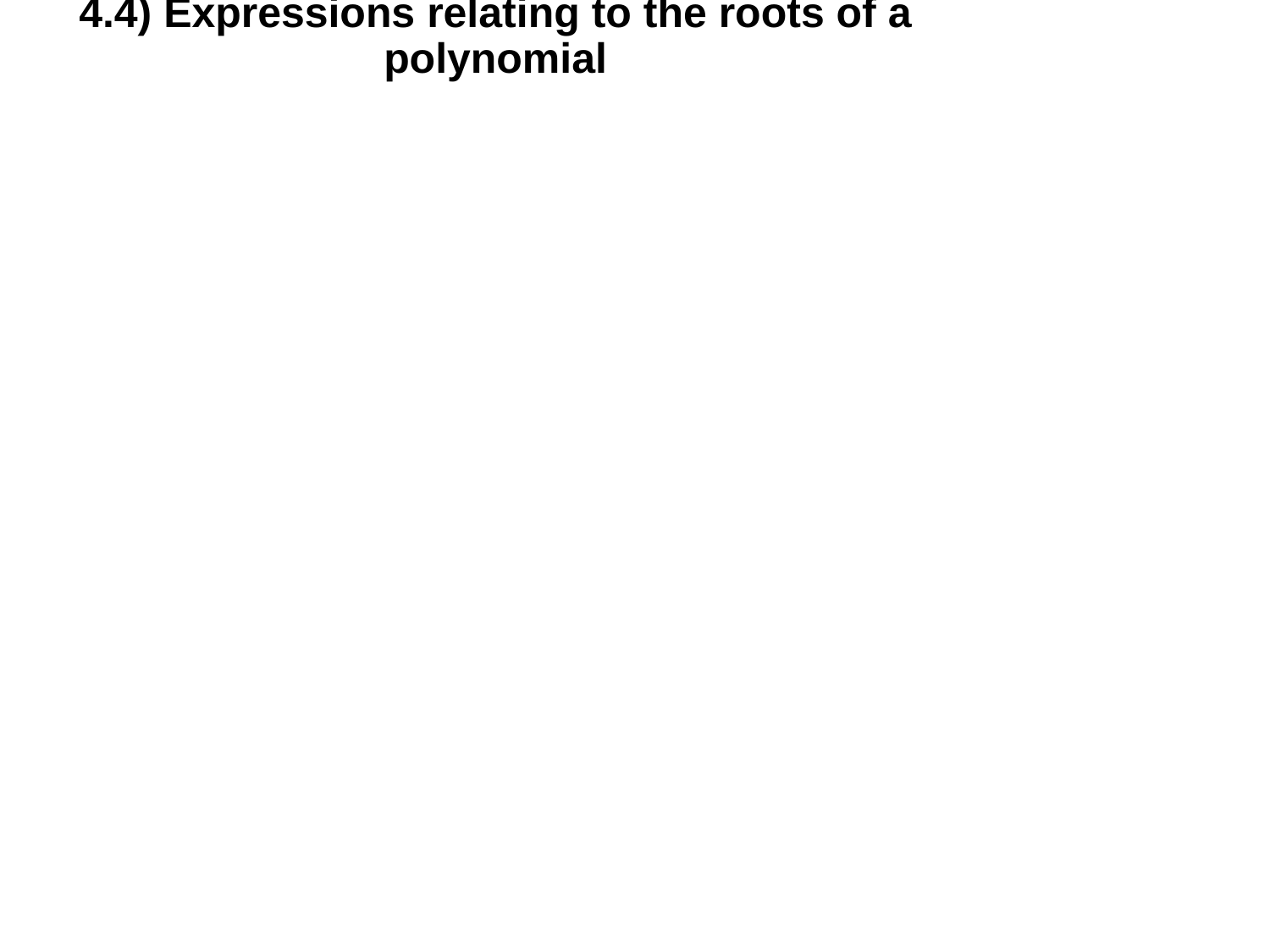

# 4.4) Expressions relating to the roots of a polynomial